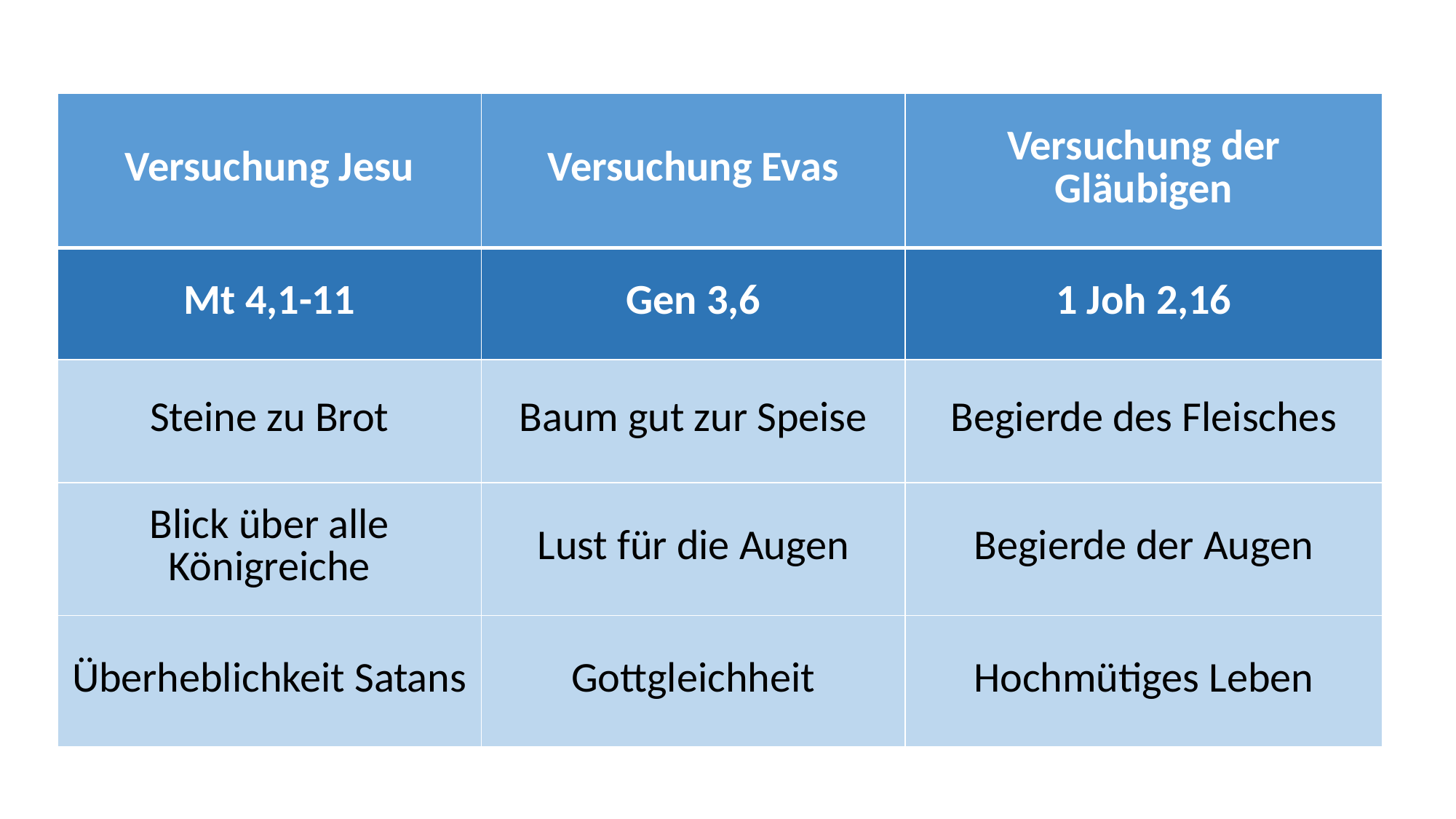

| Versuchung Jesu | Versuchung Evas | Versuchung der Gläubigen |
| --- | --- | --- |
| Mt 4,1-11 | Gen 3,6 | 1 Joh 2,16 |
| Steine zu Brot | Baum gut zur Speise | Begierde des Fleisches |
| Blick über alle Königreiche | Lust für die Augen | Begierde der Augen |
| Überheblichkeit Satans | Gottgleichheit | Hochmütiges Leben |